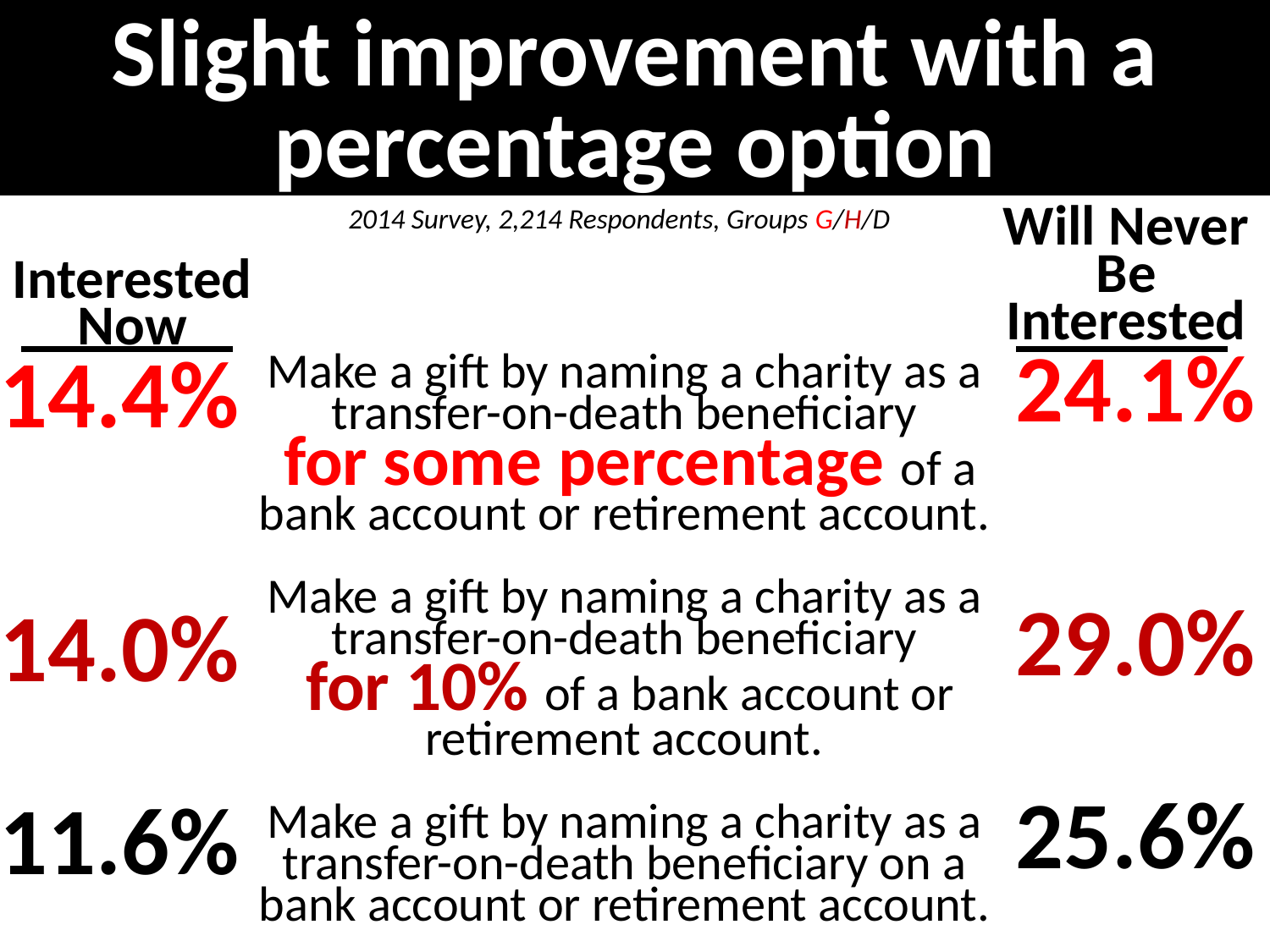

Slight improvement with a percentage option
2014 Survey, 2,214 Respondents, Groups G/H/D
Will Never Be Interested
24.1%

29.0%

25.6%
Interested Now
14.4%

14.0%

11.6%

Make a gift by naming a charity as a transfer-on-death beneficiary
 for some percentage of a bank account or retirement account.

Make a gift by naming a charity as a transfer-on-death beneficiary
 for 10% of a bank account or retirement account.

Make a gift by naming a charity as a transfer-on-death beneficiary on a bank account or retirement account.